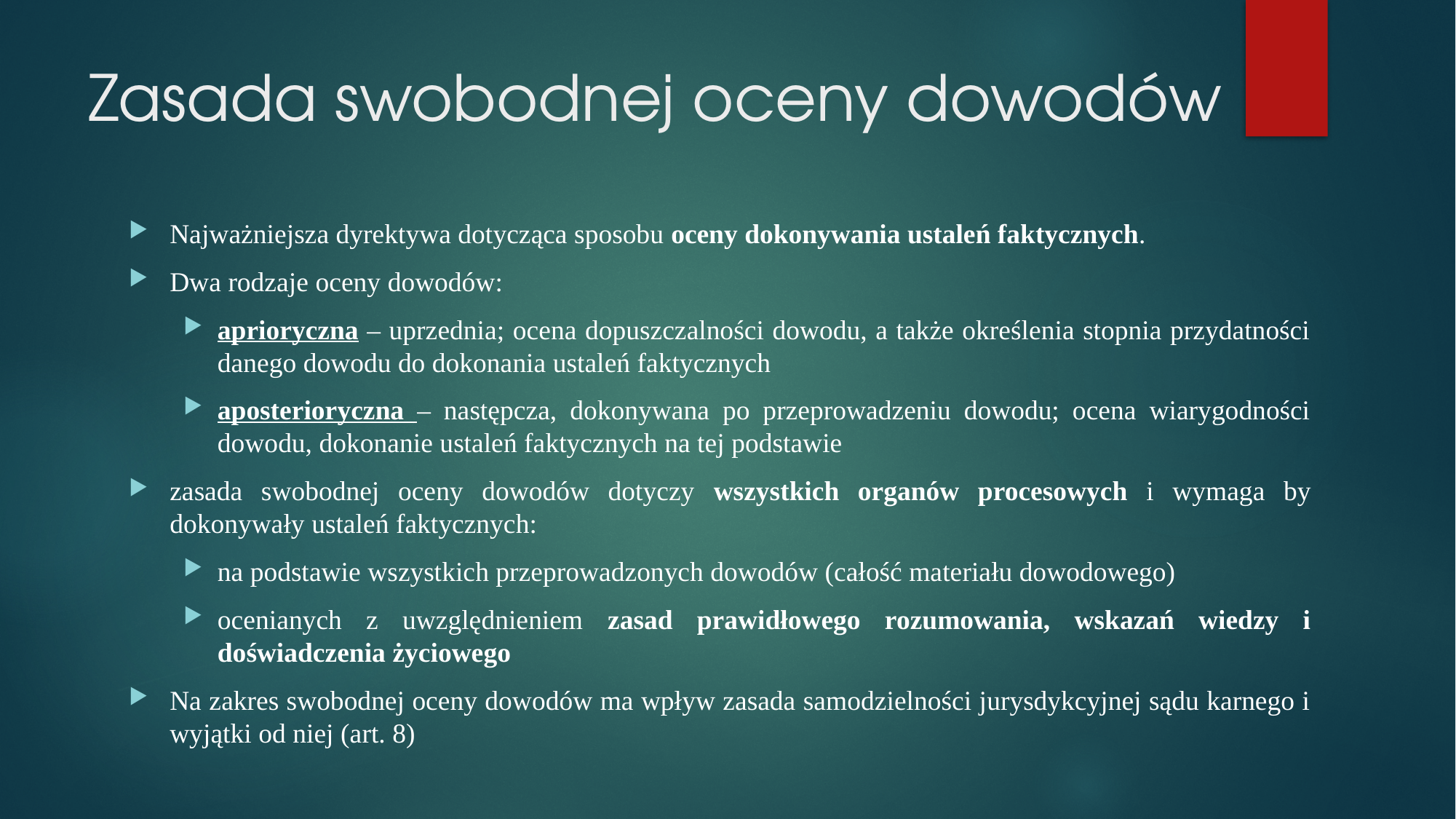

# Zasada swobodnej oceny dowodów
Najważniejsza dyrektywa dotycząca sposobu oceny dokonywania ustaleń faktycznych.
Dwa rodzaje oceny dowodów:
aprioryczna – uprzednia; ocena dopuszczalności dowodu, a także określenia stopnia przydatności danego dowodu do dokonania ustaleń faktycznych
aposterioryczna – następcza, dokonywana po przeprowadzeniu dowodu; ocena wiarygodności dowodu, dokonanie ustaleń faktycznych na tej podstawie
zasada swobodnej oceny dowodów dotyczy wszystkich organów procesowych i wymaga by dokonywały ustaleń faktycznych:
na podstawie wszystkich przeprowadzonych dowodów (całość materiału dowodowego)
ocenianych z uwzględnieniem zasad prawidłowego rozumowania, wskazań wiedzy i doświadczenia życiowego
Na zakres swobodnej oceny dowodów ma wpływ zasada samodzielności jurysdykcyjnej sądu karnego i wyjątki od niej (art. 8)